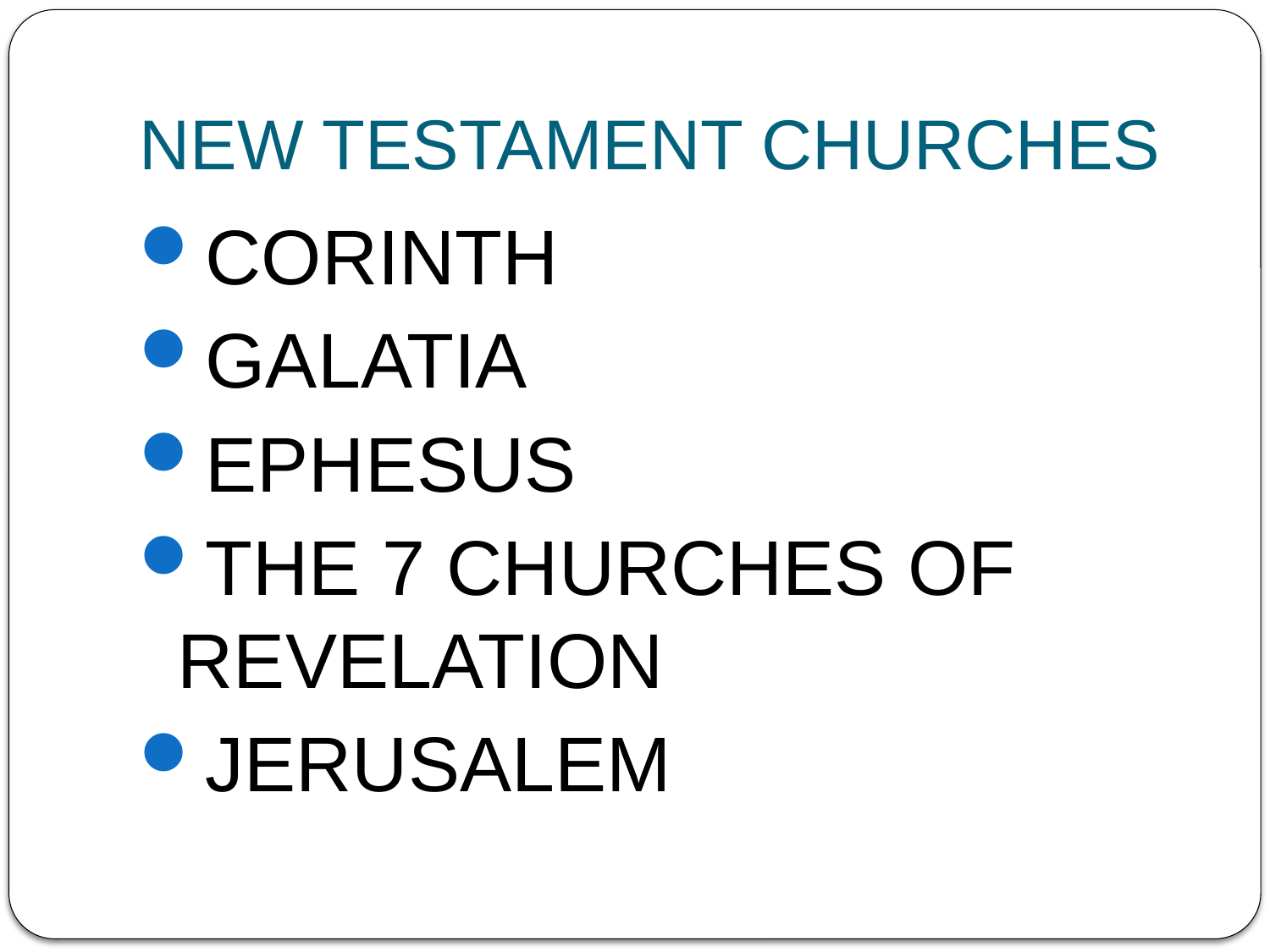

# NEW TESTAMENT CHURCHES
CORINTH
GALATIA
EPHESUS
THE 7 CHURCHES OF REVELATION
JERUSALEM